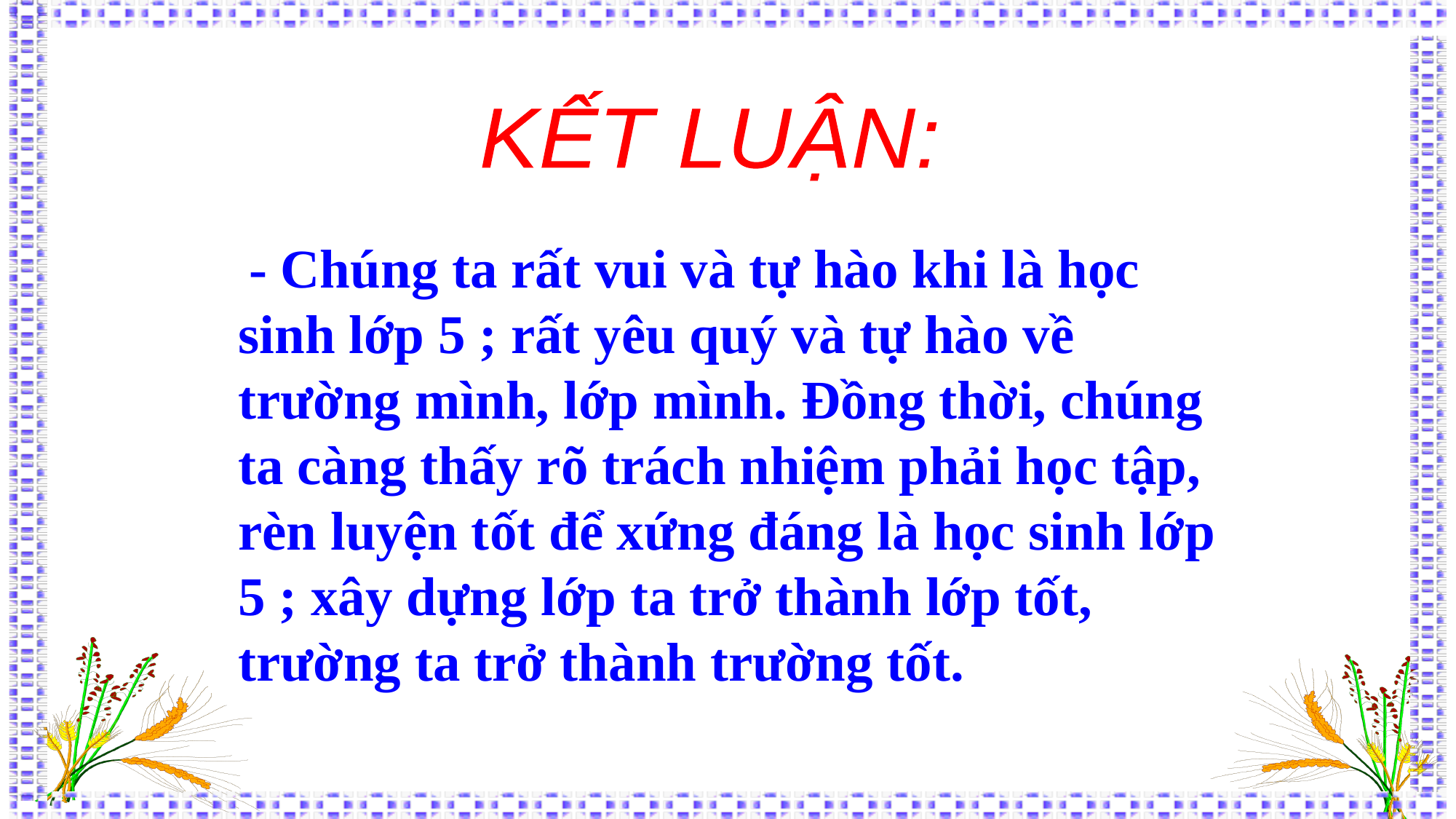

KẾT LUẬN:
 - Chúng ta rất vui và tự hào khi là học sinh lớp 5 ; rất yêu quý và tự hào về trường mình, lớp mình. Đồng thời, chúng ta càng thấy rõ trách nhiệm phải học tập, rèn luyện tốt để xứng đáng là học sinh lớp 5 ; xây dựng lớp ta trở thành lớp tốt, trường ta trở thành trường tốt.